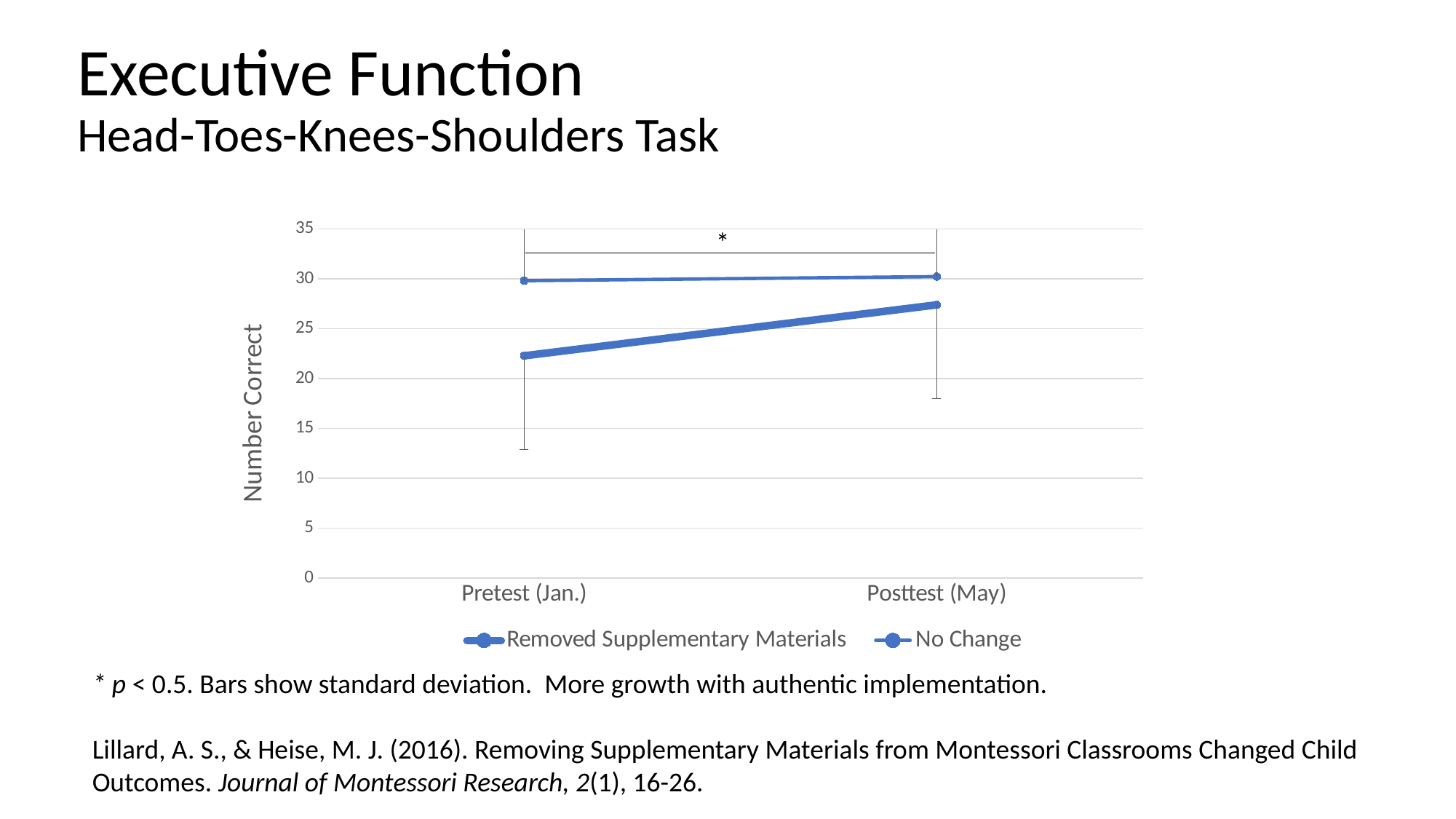

# Executive Function Head-Toes-Knees-Shoulders Task

### Chart

| Category | Removed Supplementary Materials  | No Change |
|---|---|---|
| Pretest (Jan.) | 22.29 | 29.82 |
| Posttest (May) | 27.4 | 30.23 |
*
* p < 0.5. Bars show standard deviation.  More growth with authentic implementation.

Lillard, A. S., & Heise, M. J. (2016). Removing Supplementary Materials from Montessori Classrooms Changed Child Outcomes. Journal of Montessori Research, 2(1), 16-26.